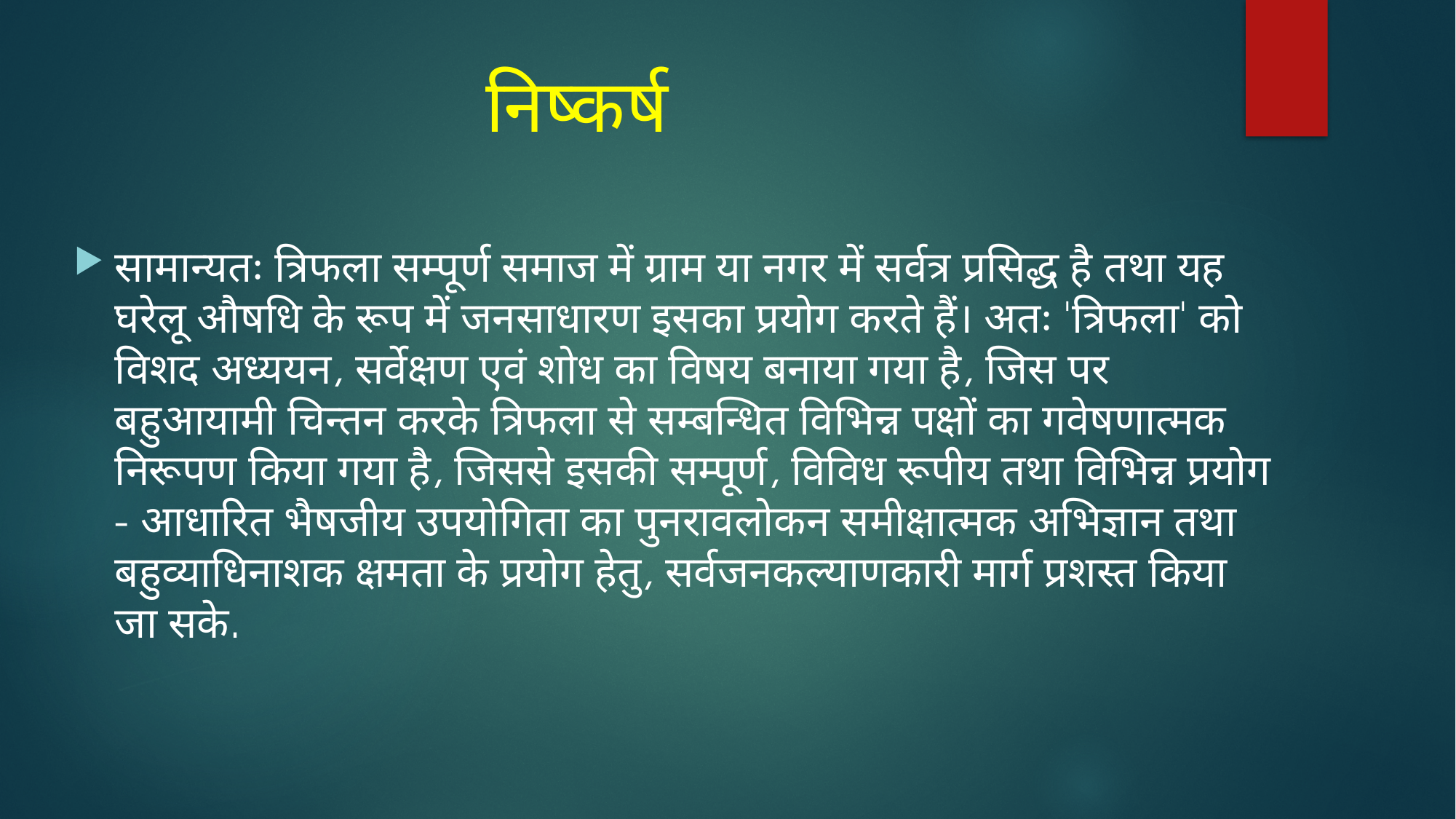

# निष्कर्ष
सामान्यतः त्रिफला सम्पूर्ण समाज में ग्राम या नगर में सर्वत्र प्रसिद्ध है तथा यह घरेलू औषधि के रूप में जनसाधारण इसका प्रयोग करते हैं। अतः 'त्रिफला' को विशद अध्ययन, सर्वेक्षण एवं शोध का विषय बनाया गया है, जिस पर बहुआयामी चिन्तन करके त्रिफला से सम्बन्धित विभिन्न पक्षों का गवेषणात्मक निरूपण किया गया है, जिससे इसकी सम्पूर्ण, विविध रूपीय तथा विभिन्न प्रयोग - आधारित भैषजीय उपयोगिता का पुनरावलोकन समीक्षात्मक अभिज्ञान तथा बहुव्याधिनाशक क्षमता के प्रयोग हेतु, सर्वजनकल्याणकारी मार्ग प्रशस्त किया जा सके.